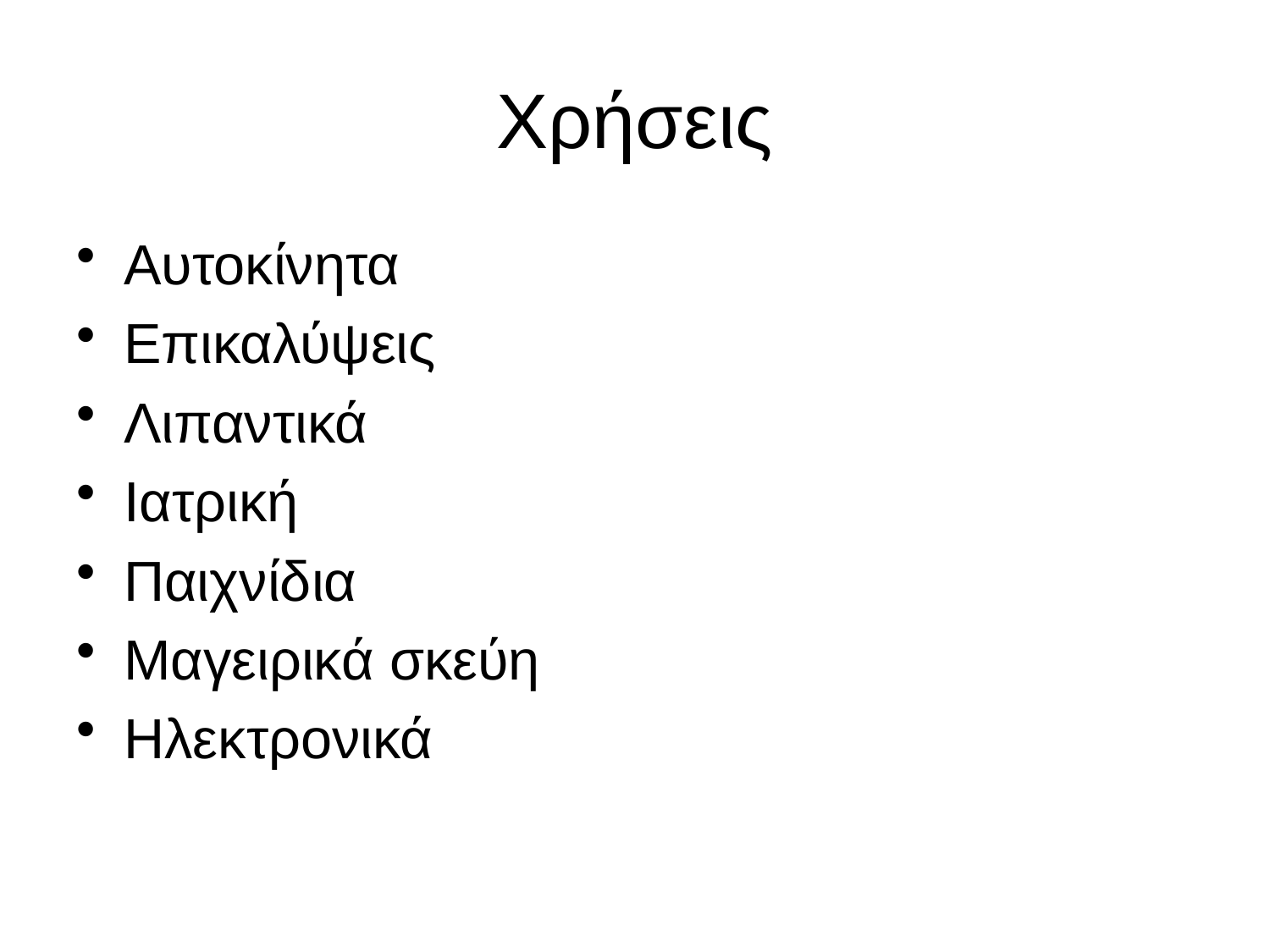

# Χρήσεις
Αυτοκίνητα
Επικαλύψεις
Λιπαντικά
Ιατρική
Παιχνίδια
Μαγειρικά σκεύη
Ηλεκτρονικά